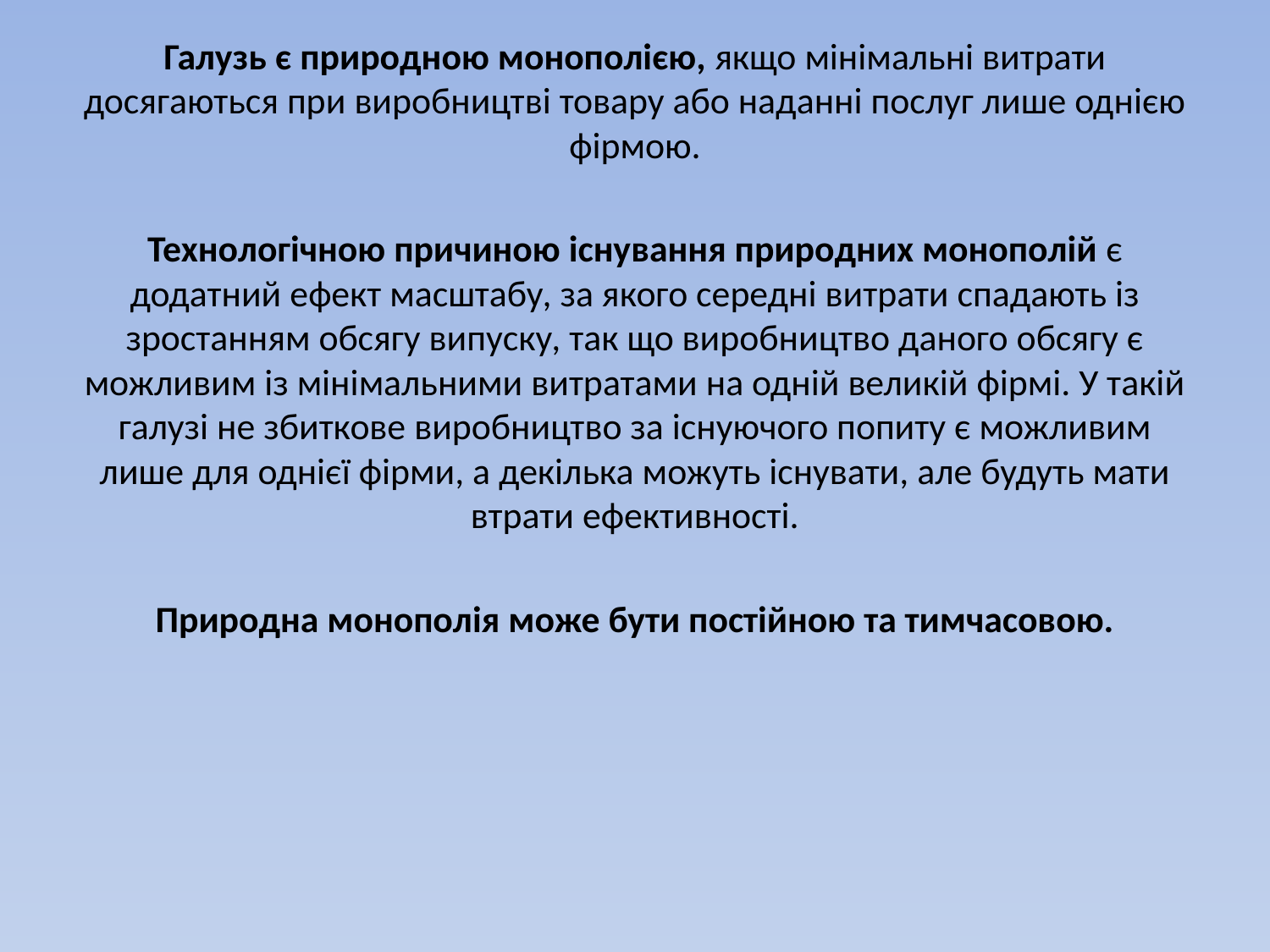

Галузь є природною монополією, якщо мінімальні витрати досягаються при виробництві товару або наданні послуг лише однією фірмою.

Технологічною причиною існування природних монополій є додатний ефект масштабу, за якого середні витрати спадають із зростанням обсягу випуску, так що виробництво даного обсягу є можливим із мінімальними витратами на одній великій фірмі. У такій галузі не збиткове виробництво за існуючого попиту є можливим лише для однієї фірми, а декілька можуть існувати, але будуть мати втрати ефективності.

Природна монополія може бути постійною та тимчасовою.